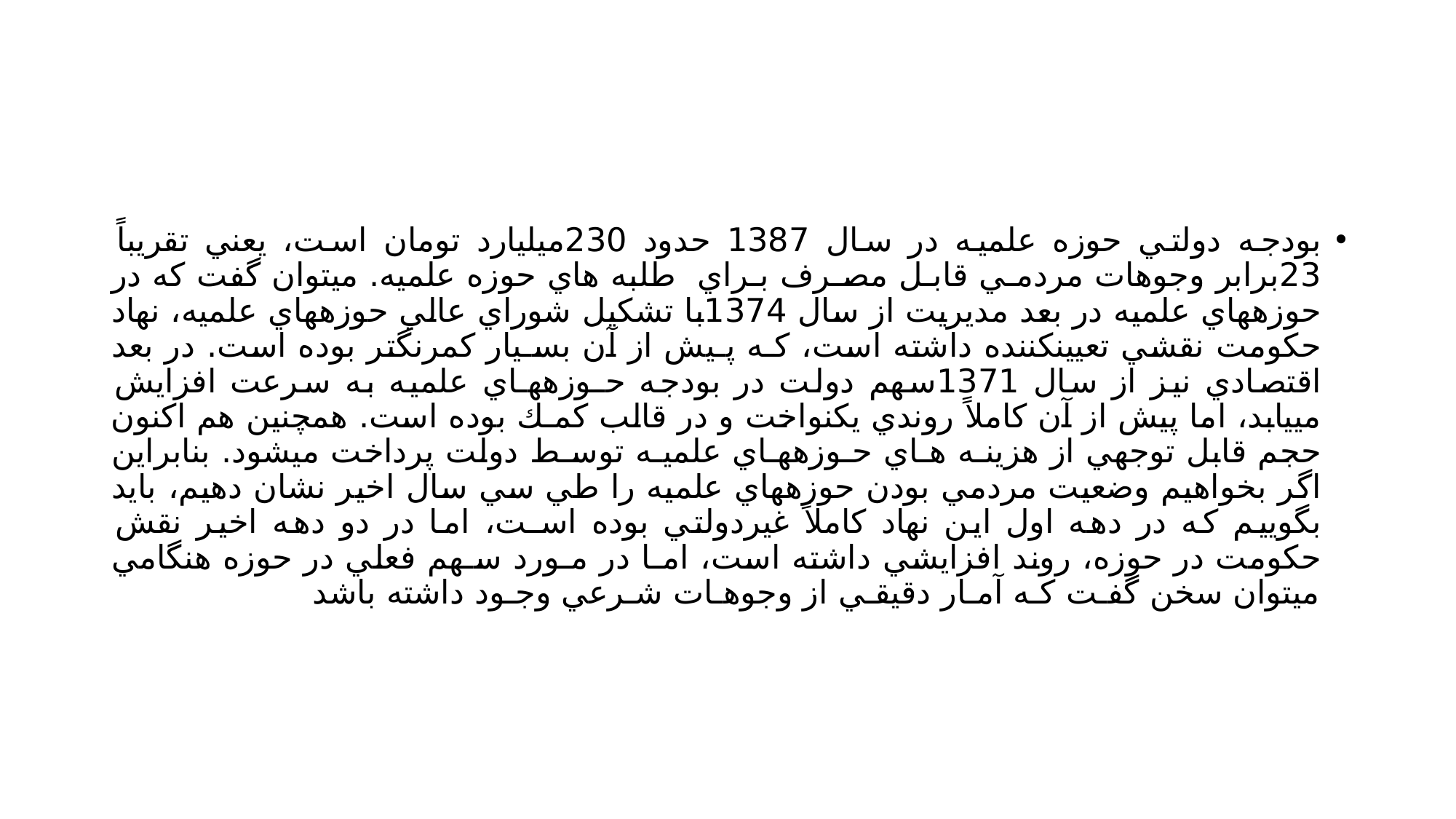

#
بودجه دولتي حوزه علميه در سال 1387 حدود 230ميليارد تومان است، يعني تقريباً 23برابر وجوهات مردمـي قابـل مصـرف بـراي  طلبه هاي حوزه علميه. ميتوان گفت كه در حوزههاي علميه در بعد مديريت از سال 1374با تشكيل شوراي عالي حوزههاي علميه، نهاد حكومت نقشي تعيينكننده داشته است، كـه پـيش از آن بسـيار كمرنگتر بوده است. در بعد اقتصادي نيز از سال 1371سهم دولت در بودجه حـوزههـاي علميه به سرعت افزايش مييابد، اما پيش از آن كاملاً روندي يكنواخت و در قالب كمـك بوده است. همچنين هم اكنون حجم قابل توجهي از هزينـه هـاي حـوزههـاي علميـه توسـط دولت پرداخت ميشود. بنابراين اگر بخواهيم وضعيت مردمي بودن حوزههاي علميه را طي سي سال اخير نشان دهيم، بايد بگوييم كه در دهه اول اين نهاد كاملاً غيردولتي بوده اسـت، اما در دو دهه اخير نقش حكومت در حوزه، روند افزايشي داشته است، امـا در مـورد سـهم فعلي در حوزه هنگامي ميتوان سخن گفـت كـه آمـار دقيقـي از وجوهـات شـرعي وجـود داشته باشد